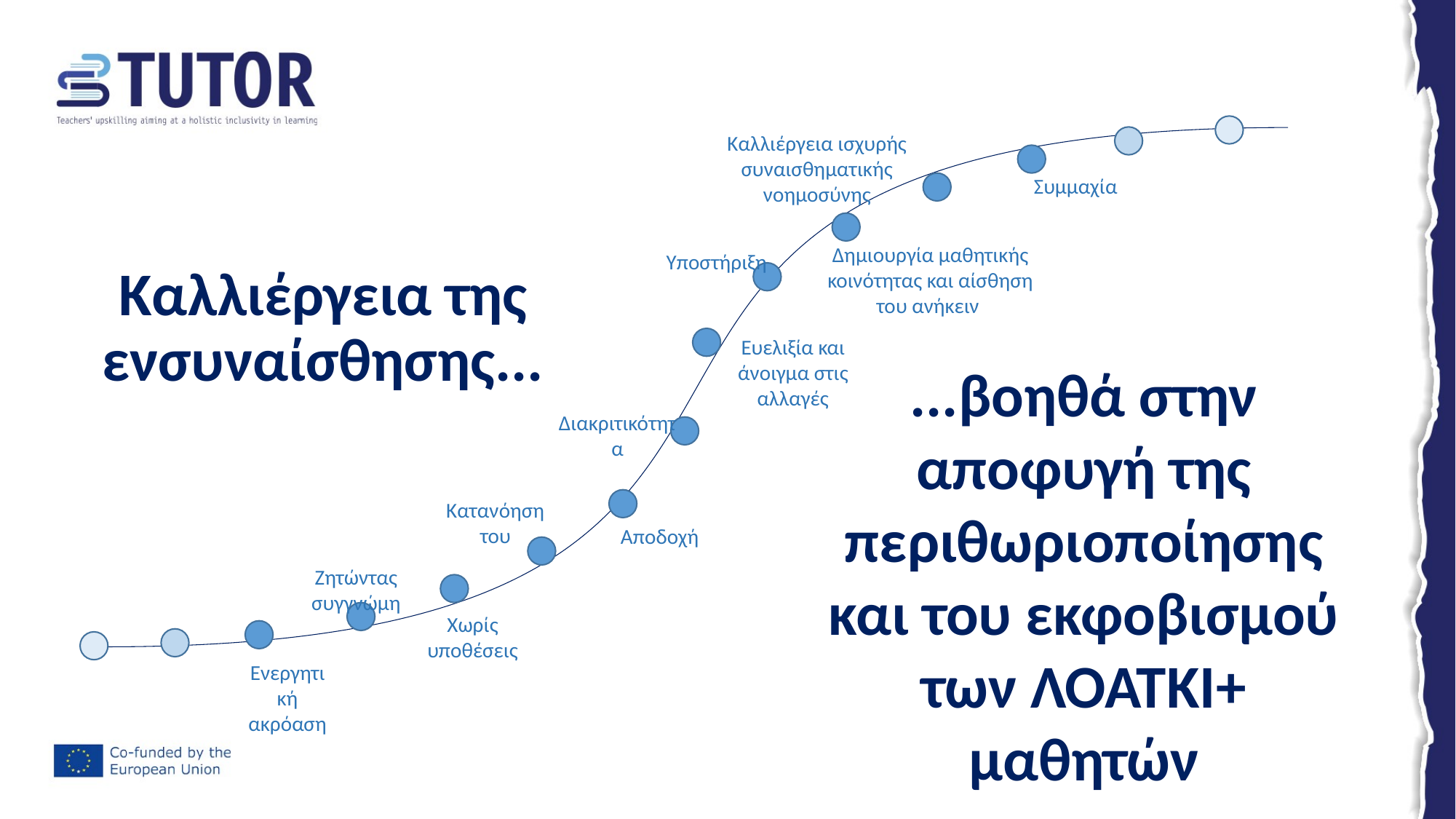

Καλλιέργεια ισχυρής συναισθηματικής νοημοσύνης

Συμμαχία

# Καλλιέργεια της ενσυναίσθησης...

Δημιουργία μαθητικής κοινότητας και αίσθηση του ανήκειν
Υποστήριξη

Ευελιξία και άνοιγμα στις αλλαγές
...βοηθά στην αποφυγή της περιθωριοποίησης και του εκφοβισμού των ΛΟΑΤΚΙ+ μαθητών
Διακριτικότητα

Κατανόηση του
Αποδοχή

Ζητώντας συγγνώμη

Χωρίς υποθέσεις

Ενεργητική ακρόαση